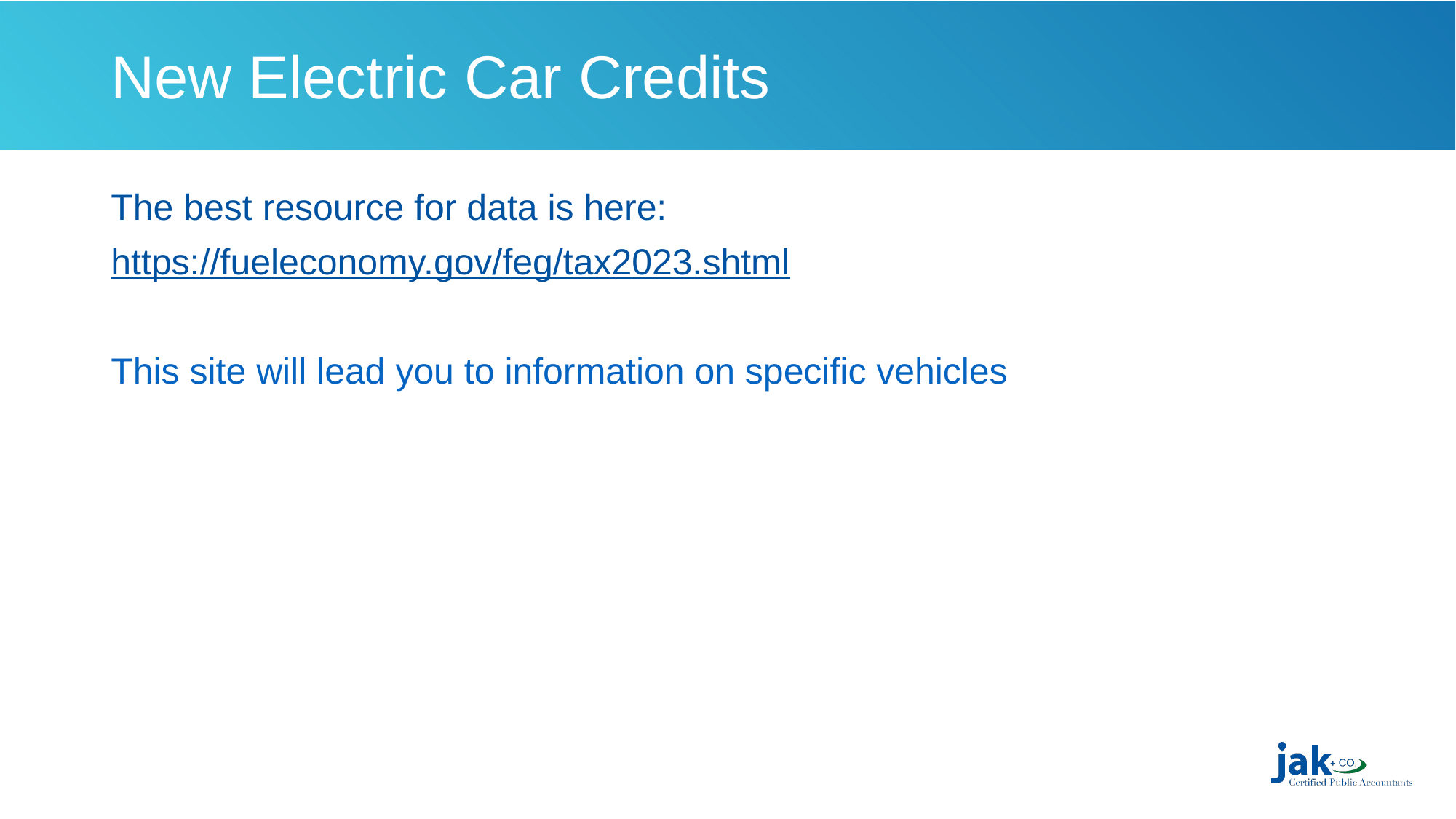

# New Electric Car Credits
The best resource for data is here:
https://fueleconomy.gov/feg/tax2023.shtml

This site will lead you to information on specific vehicles